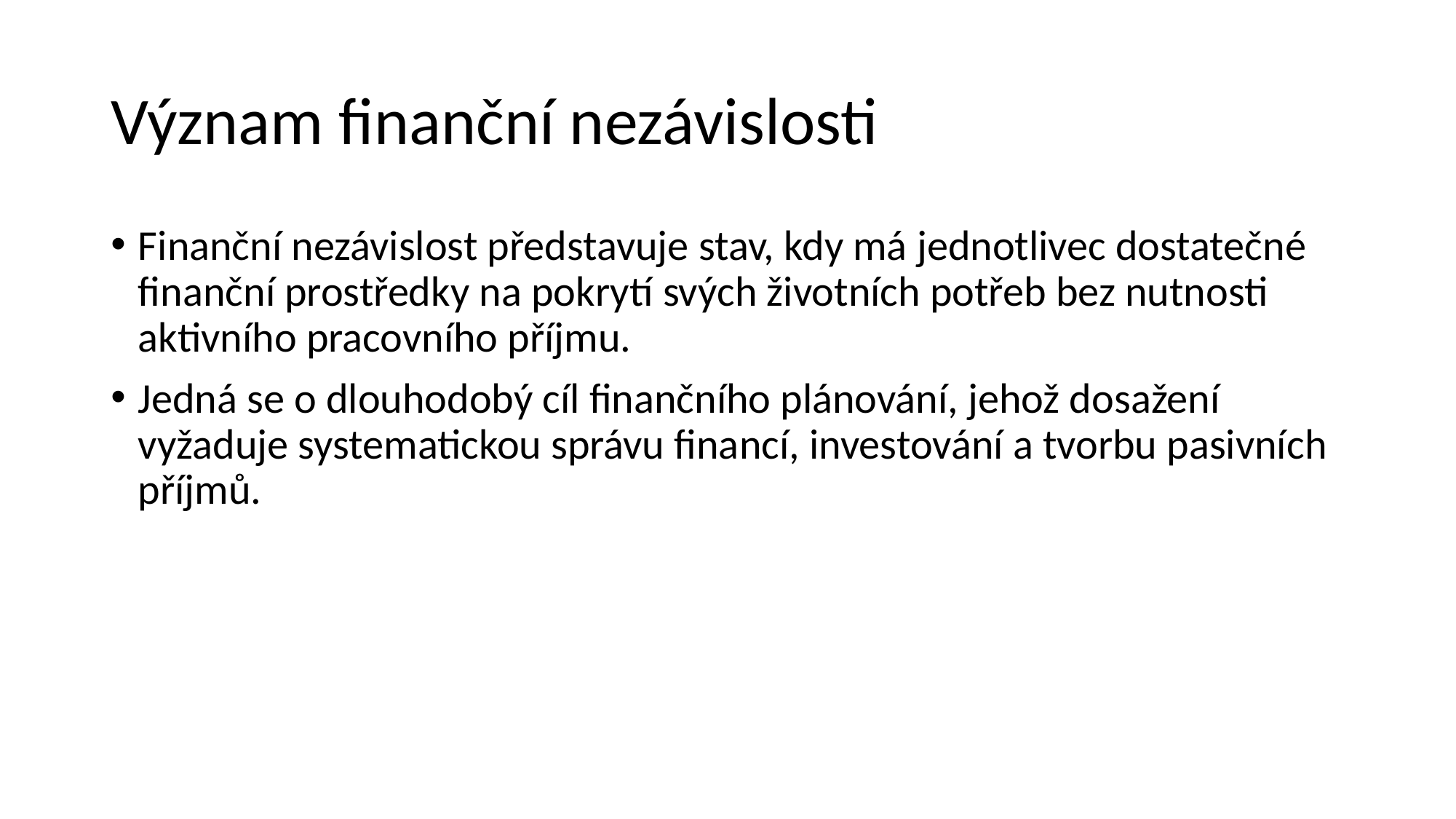

# Význam finanční nezávislosti
Finanční nezávislost představuje stav, kdy má jednotlivec dostatečné finanční prostředky na pokrytí svých životních potřeb bez nutnosti aktivního pracovního příjmu.
Jedná se o dlouhodobý cíl finančního plánování, jehož dosažení vyžaduje systematickou správu financí, investování a tvorbu pasivních příjmů.